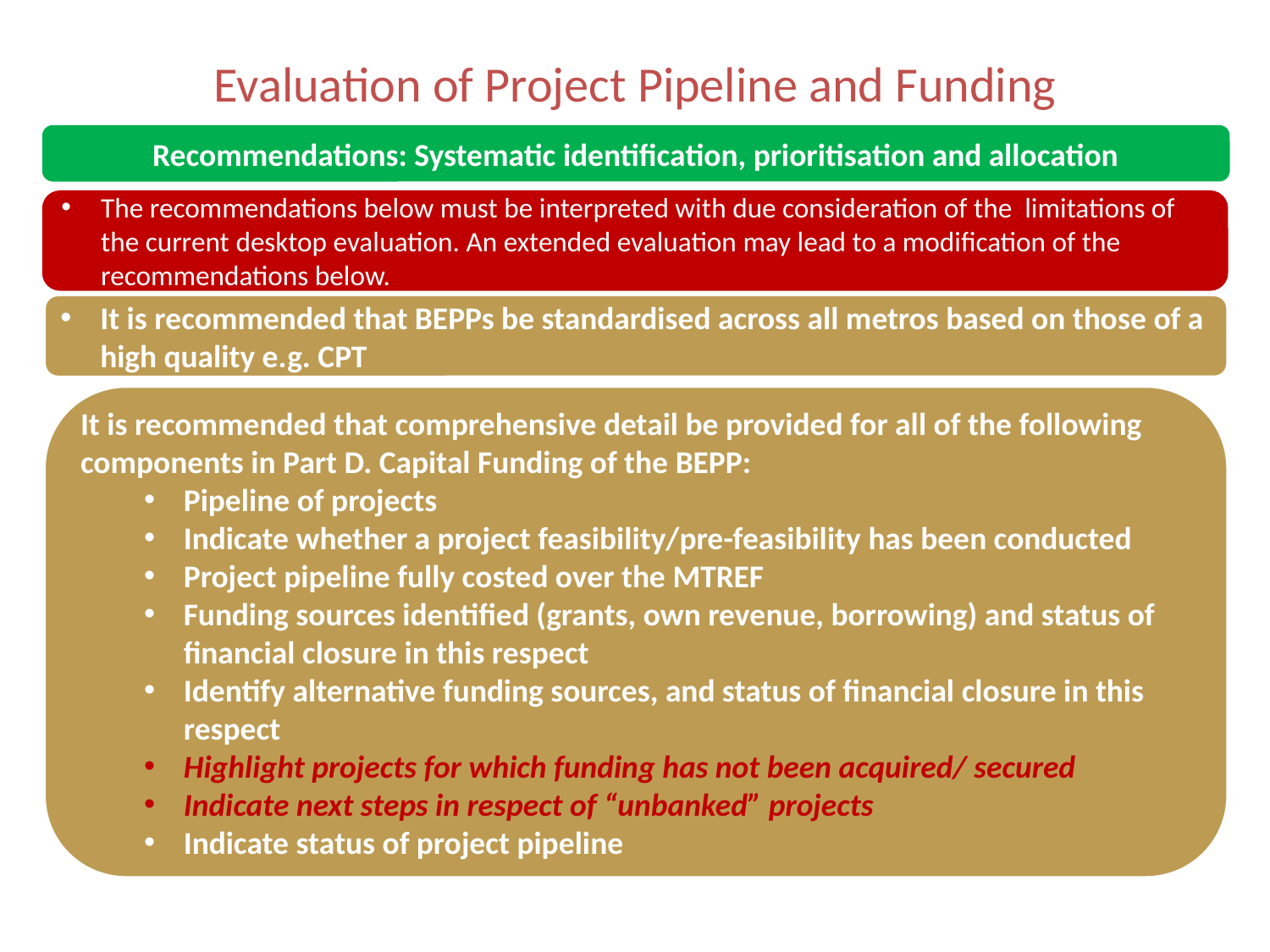

# Evaluation of Project Pipeline and Funding
Recommendations: Systematic identification, prioritisation and allocation
The recommendations below must be interpreted with due consideration of the  limitations of the current desktop evaluation. An extended evaluation may lead to a modification of the recommendations below.
It is recommended that BEPPs be standardised across all metros based on those of a high quality e.g. CPT
It is recommended that comprehensive detail be provided for all of the following components in Part D. Capital Funding of the BEPP:
Pipeline of projects
Indicate whether a project feasibility/pre-feasibility has been conducted
Project pipeline fully costed over the MTREF
Funding sources identified (grants, own revenue, borrowing) and status of financial closure in this respect
Identify alternative funding sources, and status of financial closure in this respect
Highlight projects for which funding has not been acquired/ secured
Indicate next steps in respect of “unbanked” projects
Indicate status of project pipeline